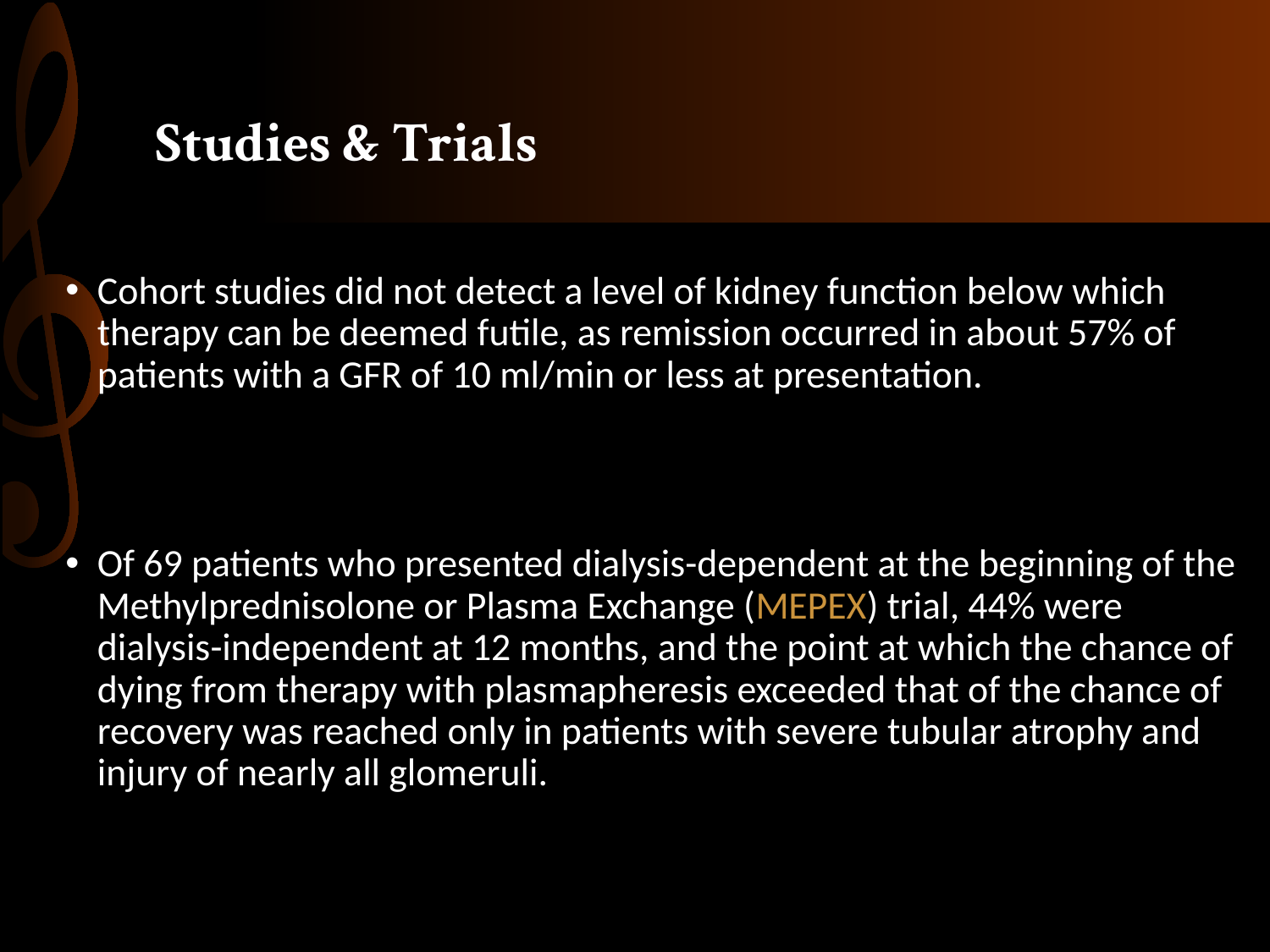

# Studies & Trials
Cohort studies did not detect a level of kidney function below which therapy can be deemed futile, as remission occurred in about 57% of patients with a GFR of 10 ml/min or less at presentation.

Of 69 patients who presented dialysis-dependent at the beginning of the Methylprednisolone or Plasma Exchange (MEPEX) trial, 44% were dialysis-independent at 12 months, and the point at which the chance of dying from therapy with plasmapheresis exceeded that of the chance of recovery was reached only in patients with severe tubular atrophy and injury of nearly all glomeruli.